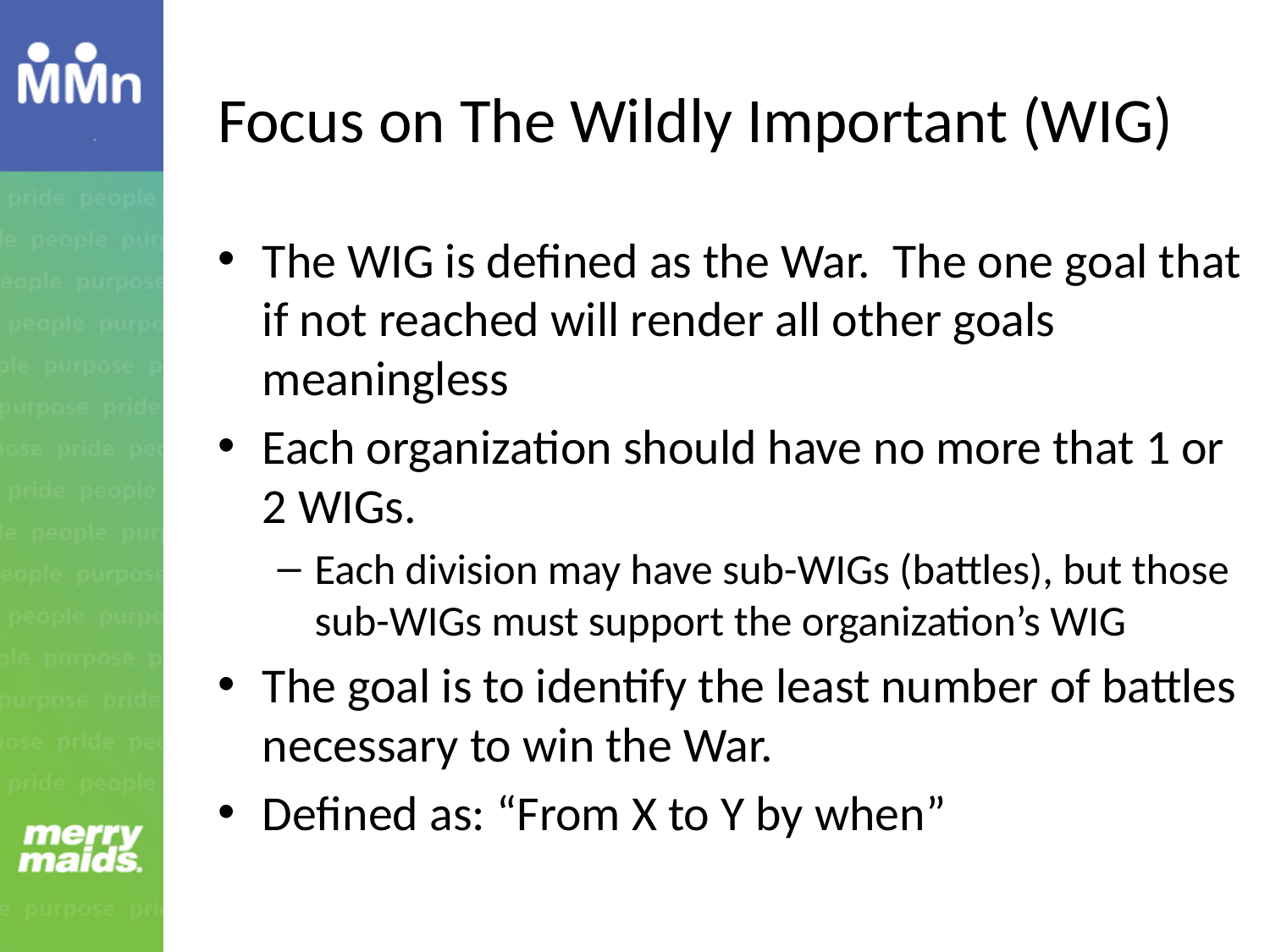

# Focus on The Wildly Important (WIG)
The WIG is defined as the War.  The one goal that if not reached will render all other goals meaningless
Each organization should have no more that 1 or 2 WIGs.
Each division may have sub-WIGs (battles), but those sub-WIGs must support the organization’s WIG
The goal is to identify the least number of battles necessary to win the War.
Defined as: “From X to Y by when”